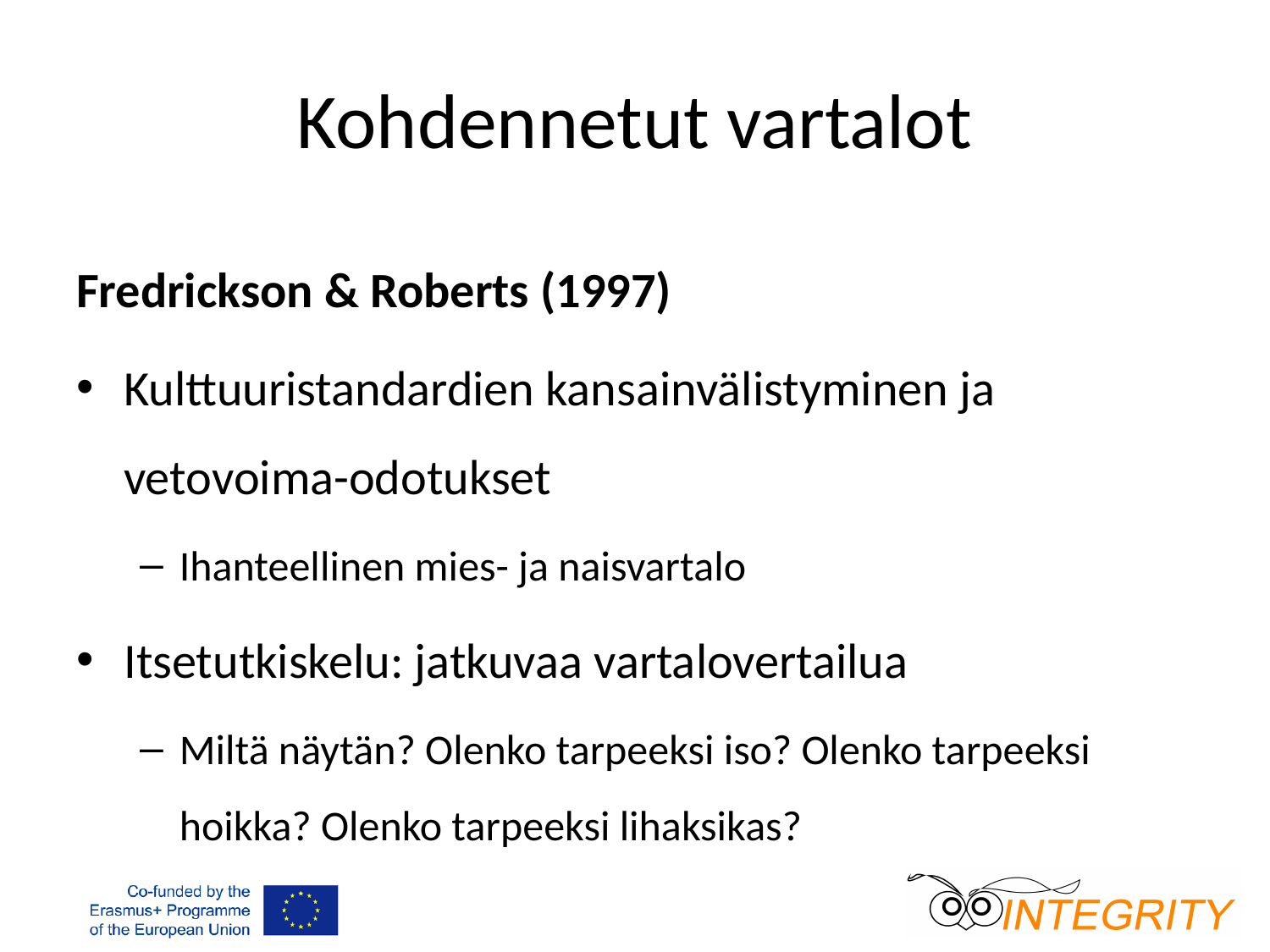

# Kohdennetut vartalot
Fredrickson & Roberts (1997)
Kulttuuristandardien kansainvälistyminen ja vetovoima-odotukset
Ihanteellinen mies- ja naisvartalo
Itsetutkiskelu: jatkuvaa vartalovertailua
Miltä näytän? Olenko tarpeeksi iso? Olenko tarpeeksi hoikka? Olenko tarpeeksi lihaksikas?